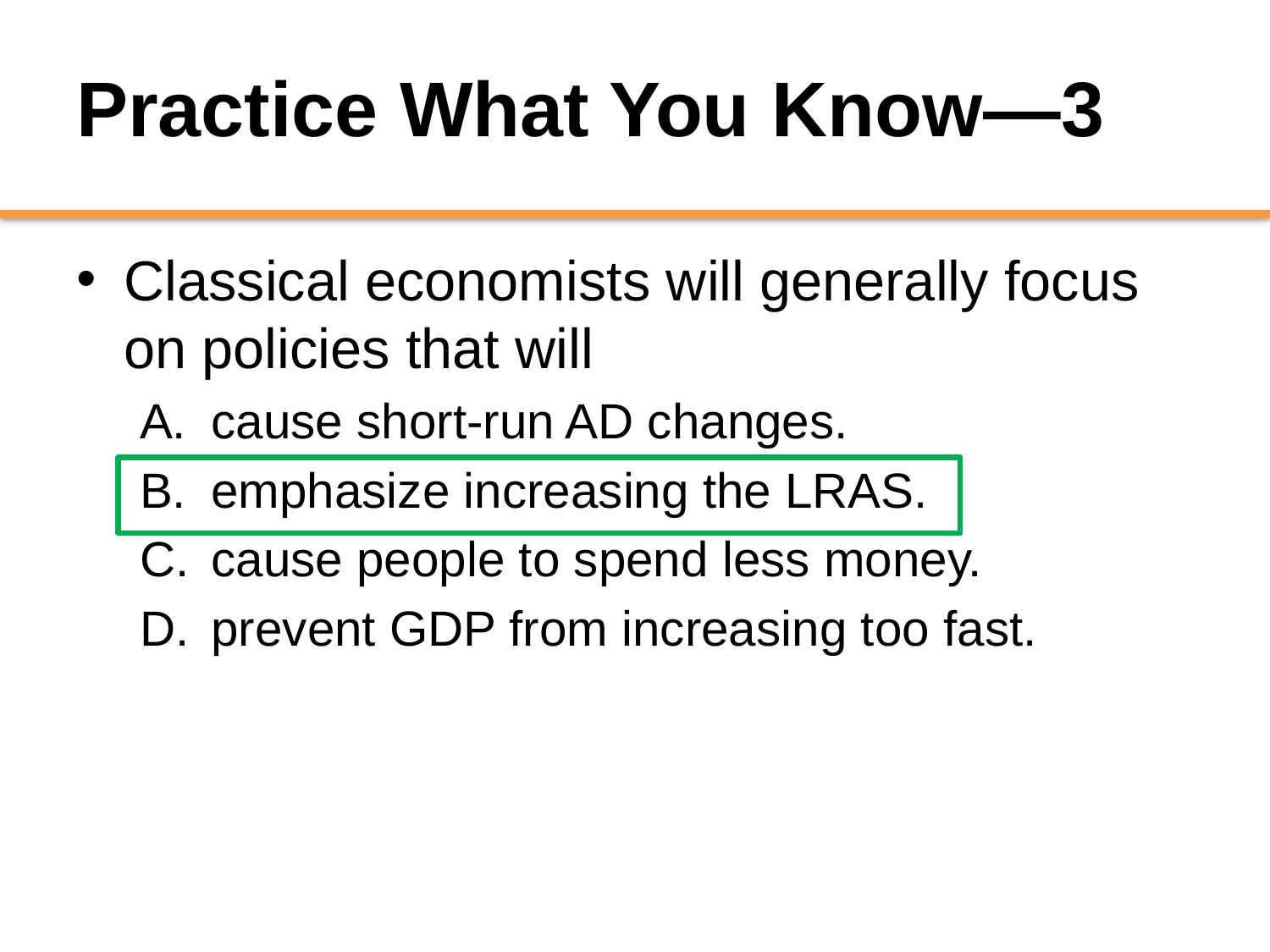

# Practice What You Know—3
Classical economists will generally focus on policies that will
cause short-run AD changes.
emphasize increasing the LRAS.
cause people to spend less money.
prevent GDP from increasing too fast.